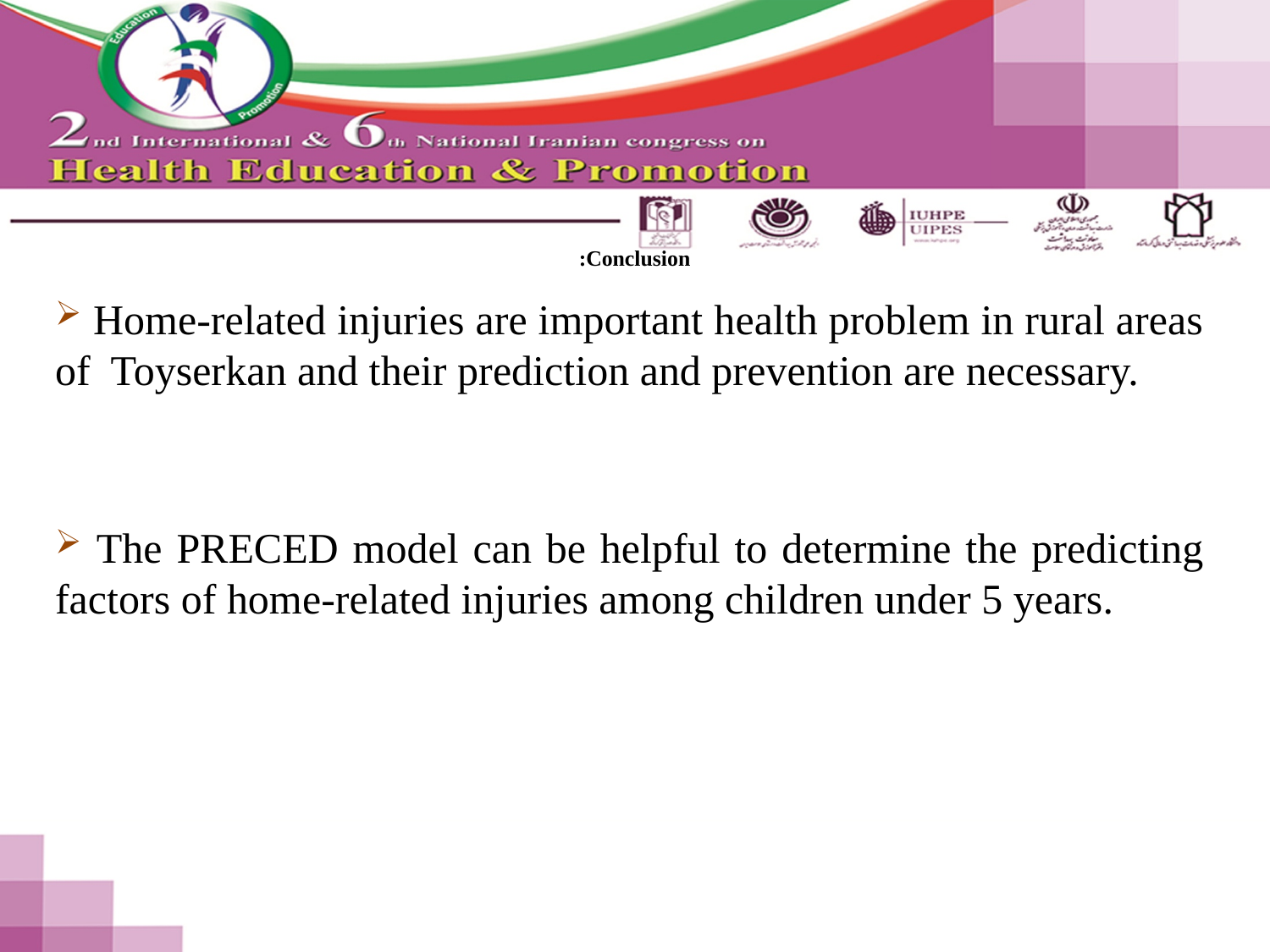

# Conclusion:
 Home-related injuries are important health problem in rural areas of  Toyserkan and their prediction and prevention are necessary.

 The PRECED model can be helpful to determine the predicting factors of home-related injuries among children under 5 years.